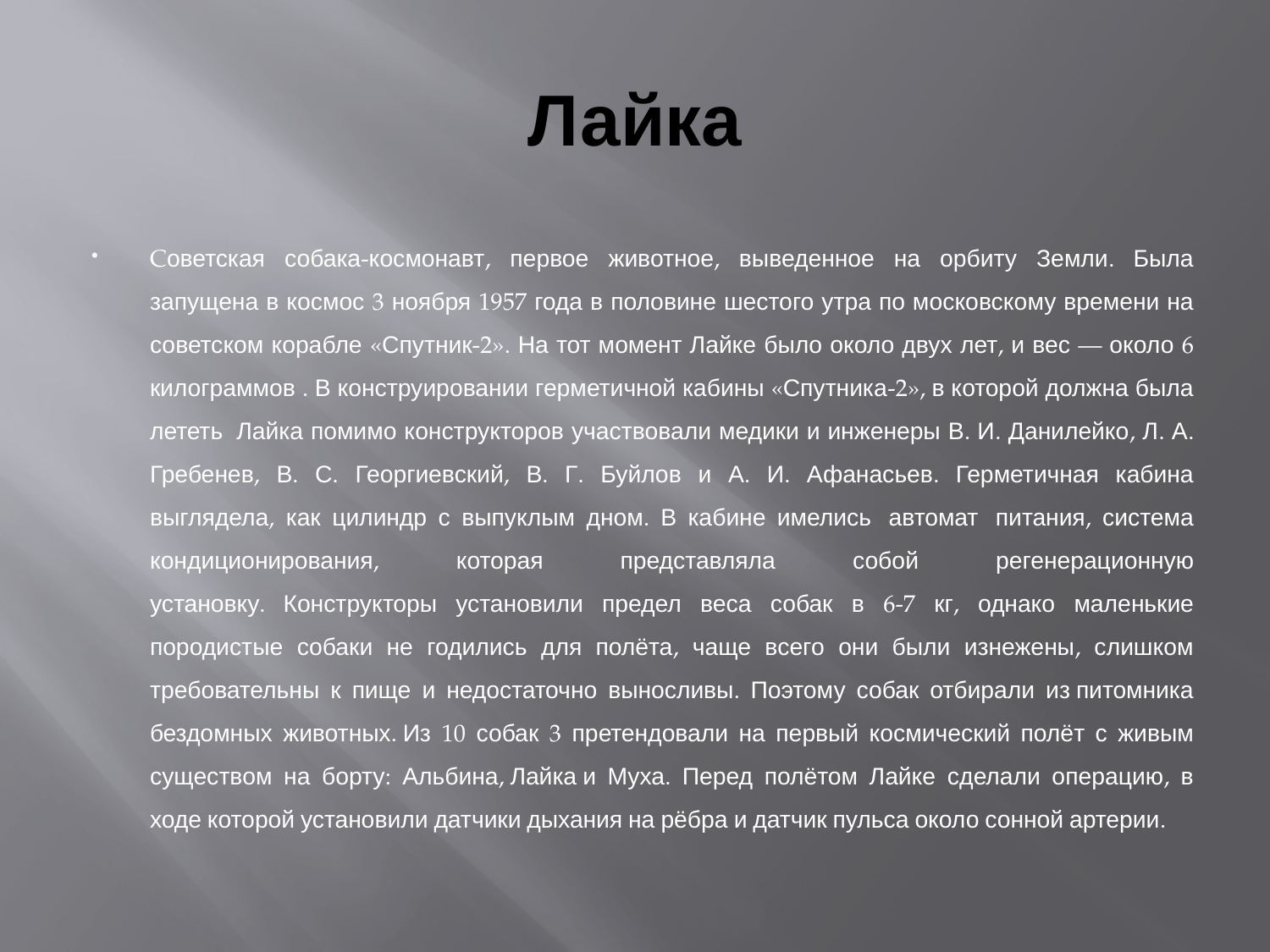

# Лайка
Cоветская собака-космонавт, первое животное, выведенное на орбиту Земли. Была запущена в космос 3 ноября 1957 года в половине шестого утра по московскому времени на советском корабле «Спутник-2». На тот момент Лайке было около двух лет, и вес — около 6 килограммов . В конструировании герметичной кабины «Спутника-2», в которой должна была лететь  Лайка помимо конструкторов участвовали медики и инженеры В. И. Данилейко, Л. А. Гребенев, В. С. Георгиевский, В. Г. Буйлов и А. И. Афанасьев. Герметичная кабина выглядела, как цилиндр с выпуклым дном. В кабине имелись  автомат  питания, система кондиционирования, которая представляла собой регенерационную установку.   Конструкторы установили предел веса собак в 6-7 кг, однако маленькие породистые собаки не годились для полёта, чаще всего они были изнежены, слишком требовательны к пище и недостаточно выносливы. Поэтому собак отбирали из питомника бездомных животных. Из 10 собак 3 претендовали на первый космический полёт с живым существом на борту: Альбина, Лайка и Муха. Перед полётом Лайке сделали операцию, в ходе которой установили датчики дыхания на рёбра и датчик пульса около сонной артерии.